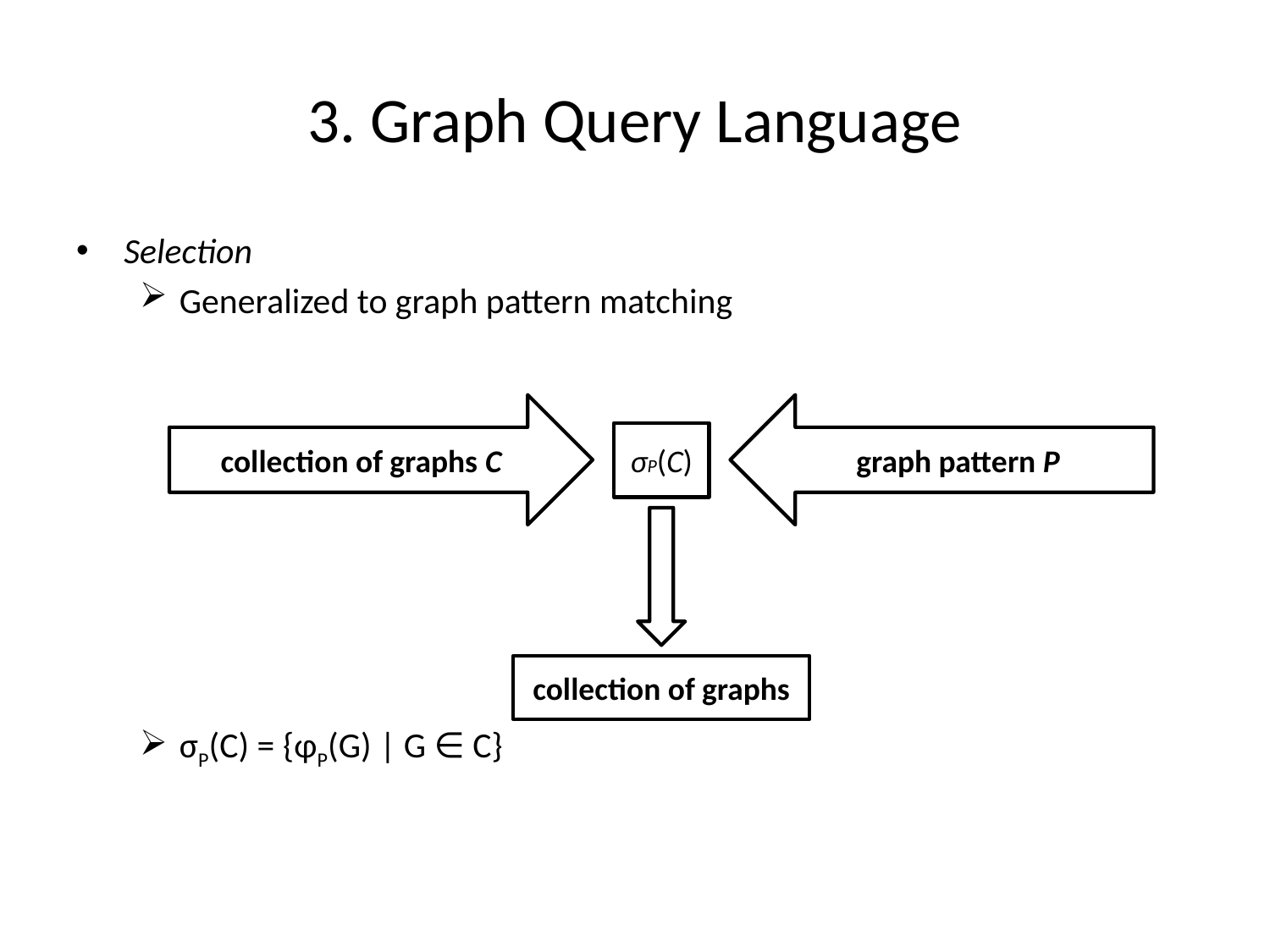

# 3. Graph Query Language
Selection
Generalized to graph pattern matching

σP(C) = {φP(G) | G ∈ C}

collection of graphs C
graph pattern P
σP(C)

collection of graphs